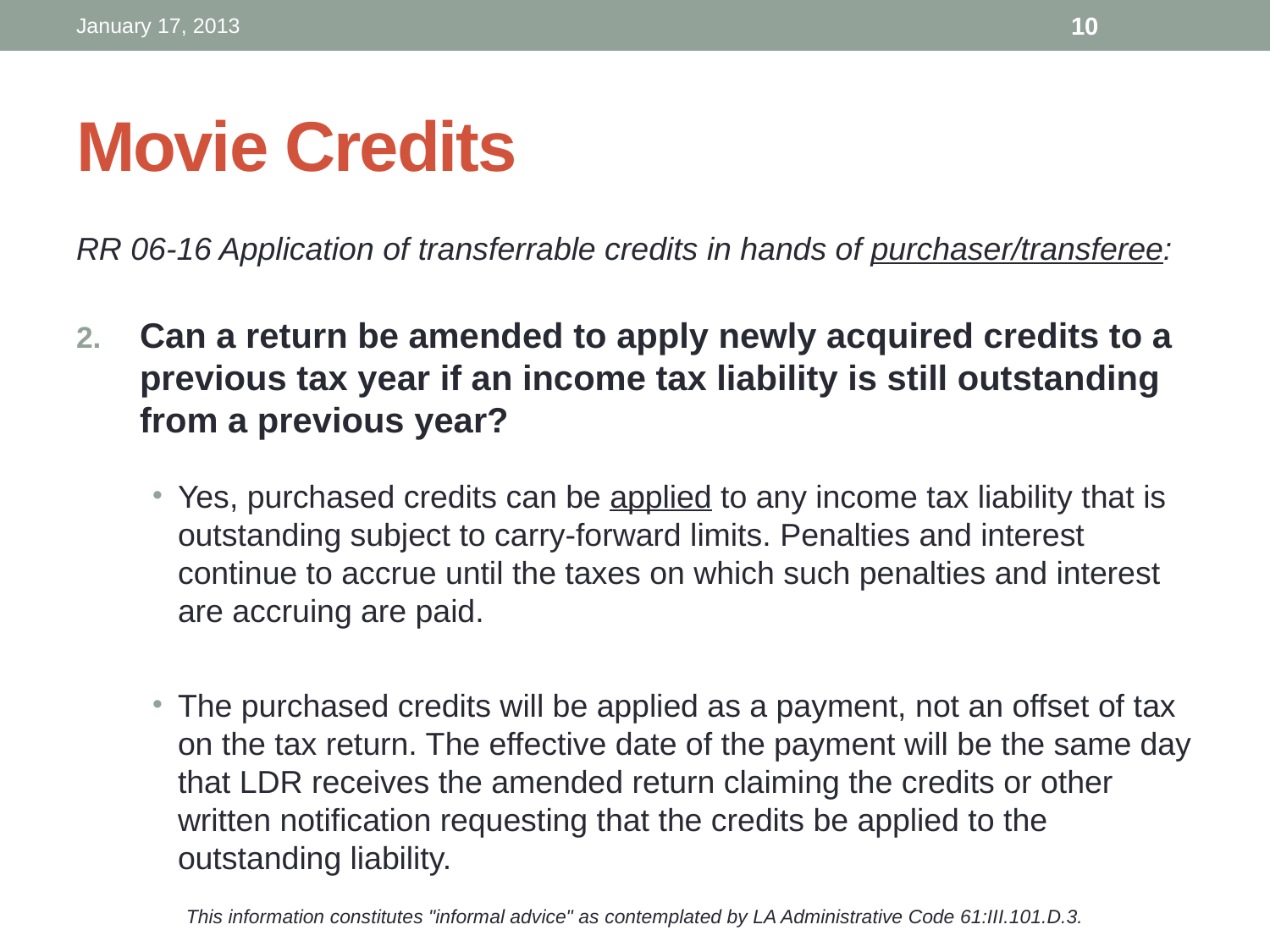

January 17, 2013
10
# Movie Credits
RR 06-16 Application of transferrable credits in hands of purchaser/transferee:

Can a return be amended to apply newly acquired credits to a previous tax year if an income tax liability is still outstanding from a previous year?

Yes, purchased credits can be applied to any income tax liability that is outstanding subject to carry-forward limits. Penalties and interest continue to accrue until the taxes on which such penalties and interest are accruing are paid.

The purchased credits will be applied as a payment, not an offset of tax on the tax return. The effective date of the payment will be the same day that LDR receives the amended return claiming the credits or other written notification requesting that the credits be applied to the outstanding liability.
This information constitutes "informal advice" as contemplated by LA Administrative Code 61:III.101.D.3.